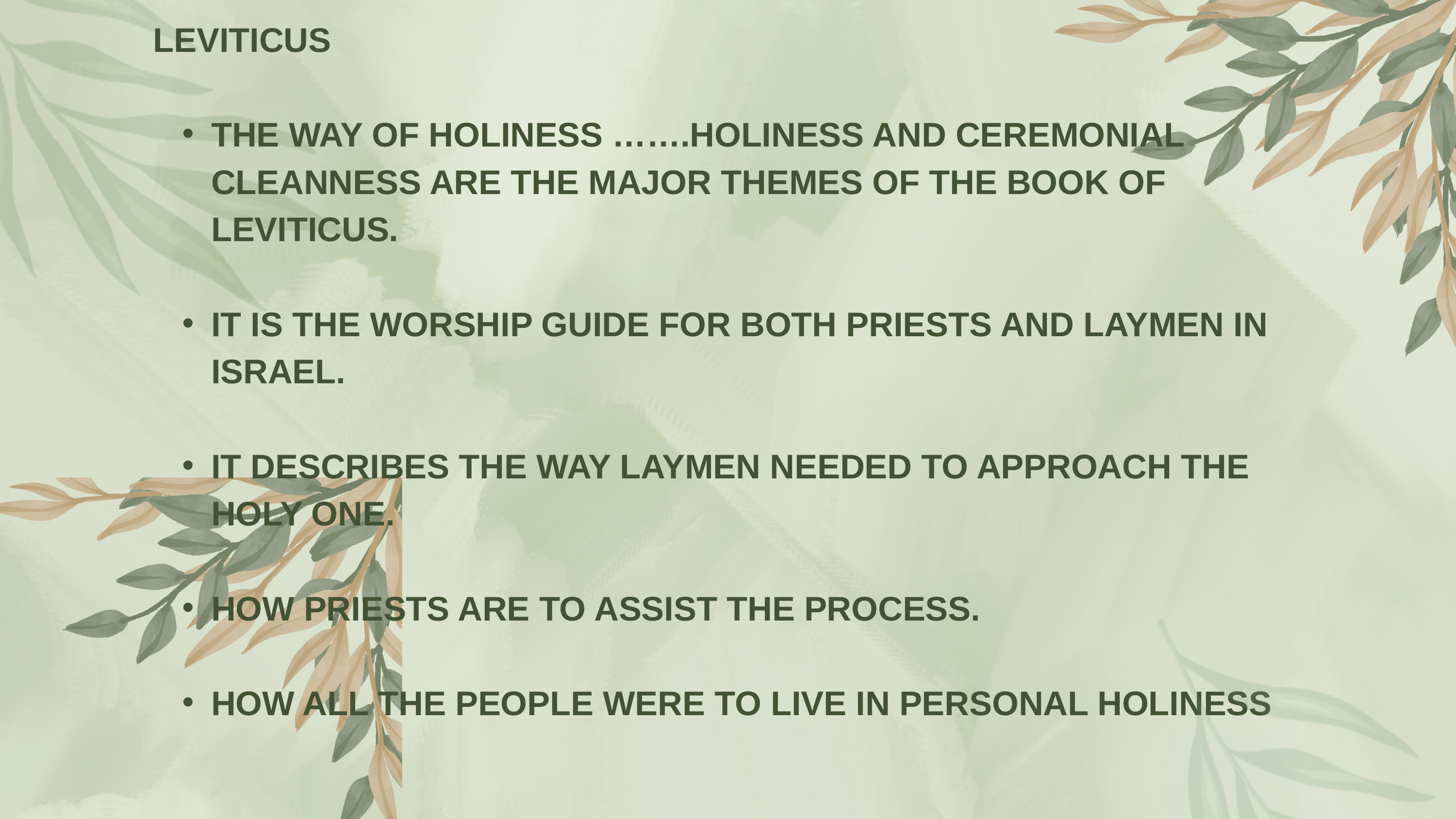

LEVITICUS

THE WAY OF HOLINESS …….HOLINESS AND CEREMONIAL CLEANNESS ARE THE MAJOR THEMES OF THE BOOK OF LEVITICUS.

IT IS THE WORSHIP GUIDE FOR BOTH PRIESTS AND LAYMEN IN ISRAEL.

IT DESCRIBES THE WAY LAYMEN NEEDED TO APPROACH THE HOLY ONE.

HOW PRIESTS ARE TO ASSIST THE PROCESS.

HOW ALL THE PEOPLE WERE TO LIVE IN PERSONAL HOLINESS